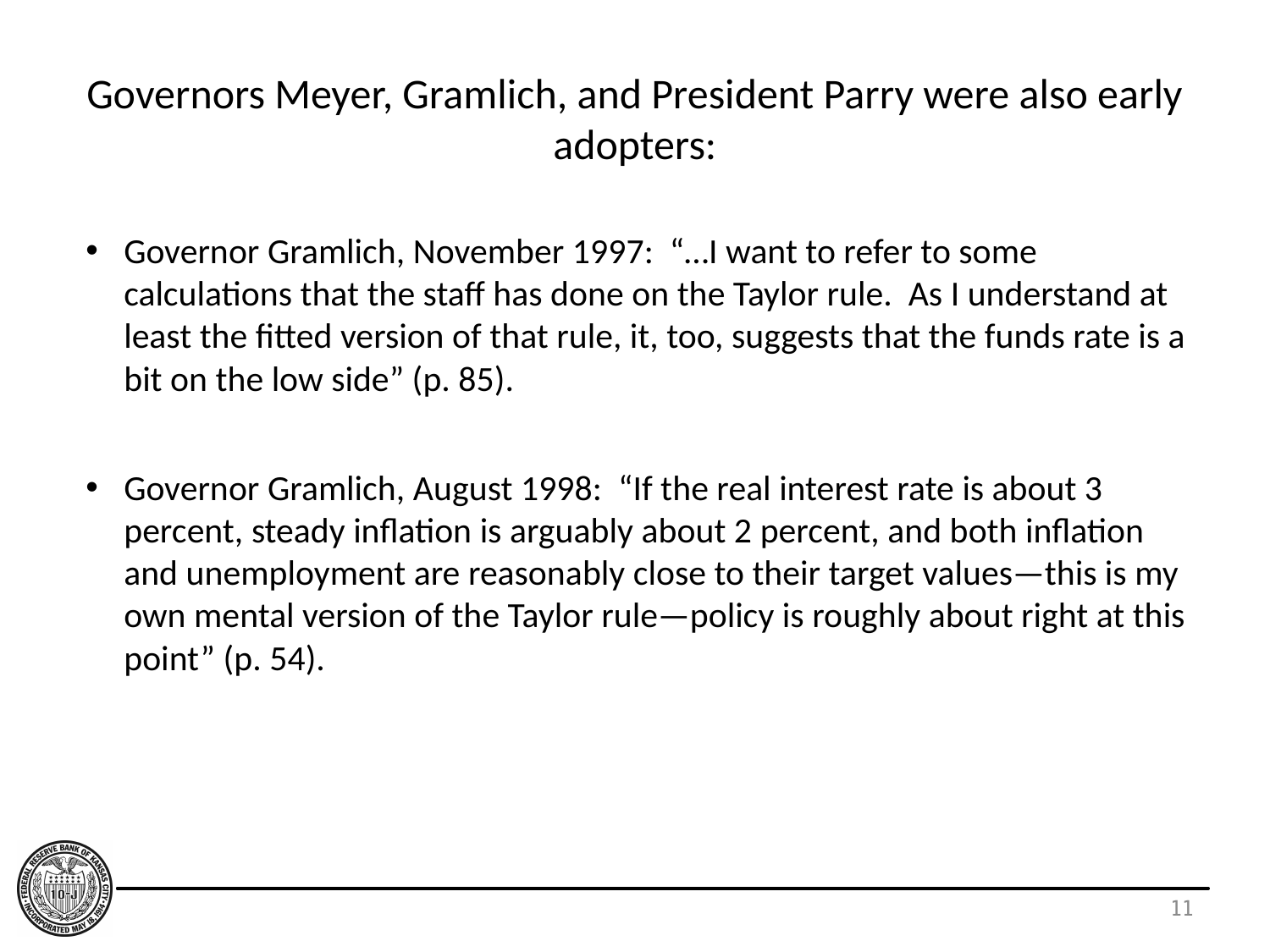

# Governors Meyer, Gramlich, and President Parry were also early adopters:
Governor Gramlich, November 1997:  “…I want to refer to some calculations that the staff has done on the Taylor rule.  As I understand at least the fitted version of that rule, it, too, suggests that the funds rate is a bit on the low side” (p. 85).

Governor Gramlich, August 1998:  “If the real interest rate is about 3 percent, steady inflation is arguably about 2 percent, and both inflation and unemployment are reasonably close to their target values—this is my own mental version of the Taylor rule—policy is roughly about right at this point” (p. 54).

11